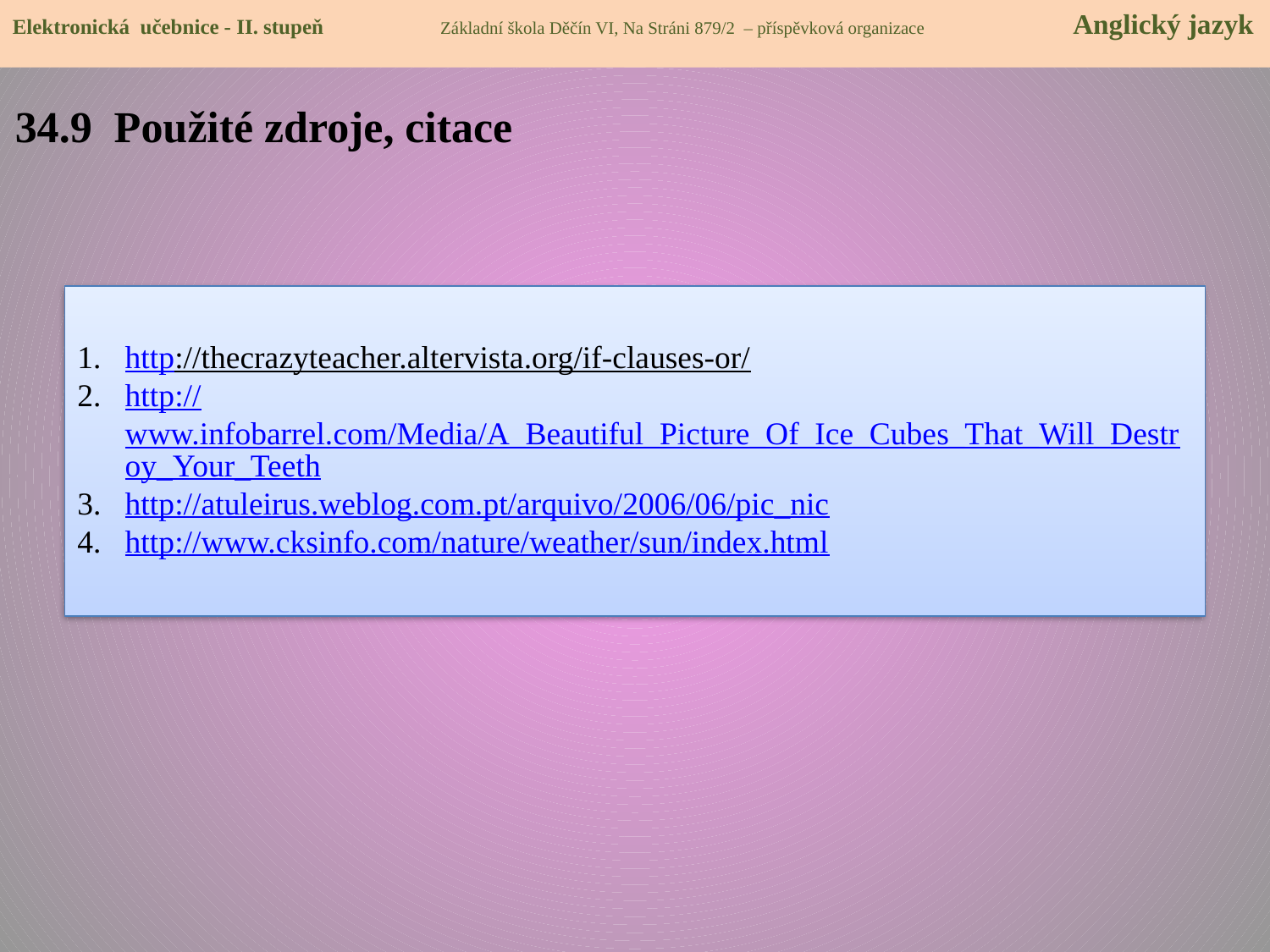

Elektronická  učebnice - II. stupeň                      Základní škola Děčín VI, Na Stráni 879/2  – příspěvková organizace                       	          Anglický jazyk

34.9  Použité zdroje, citace
http://thecrazyteacher.altervista.org/if-clauses-or/
http://www.infobarrel.com/Media/A_Beautiful_Picture_Of_Ice_Cubes_That_Will_Destroy_Your_Teeth
http://atuleirus.weblog.com.pt/arquivo/2006/06/pic_nic
http://www.cksinfo.com/nature/weather/sun/index.html